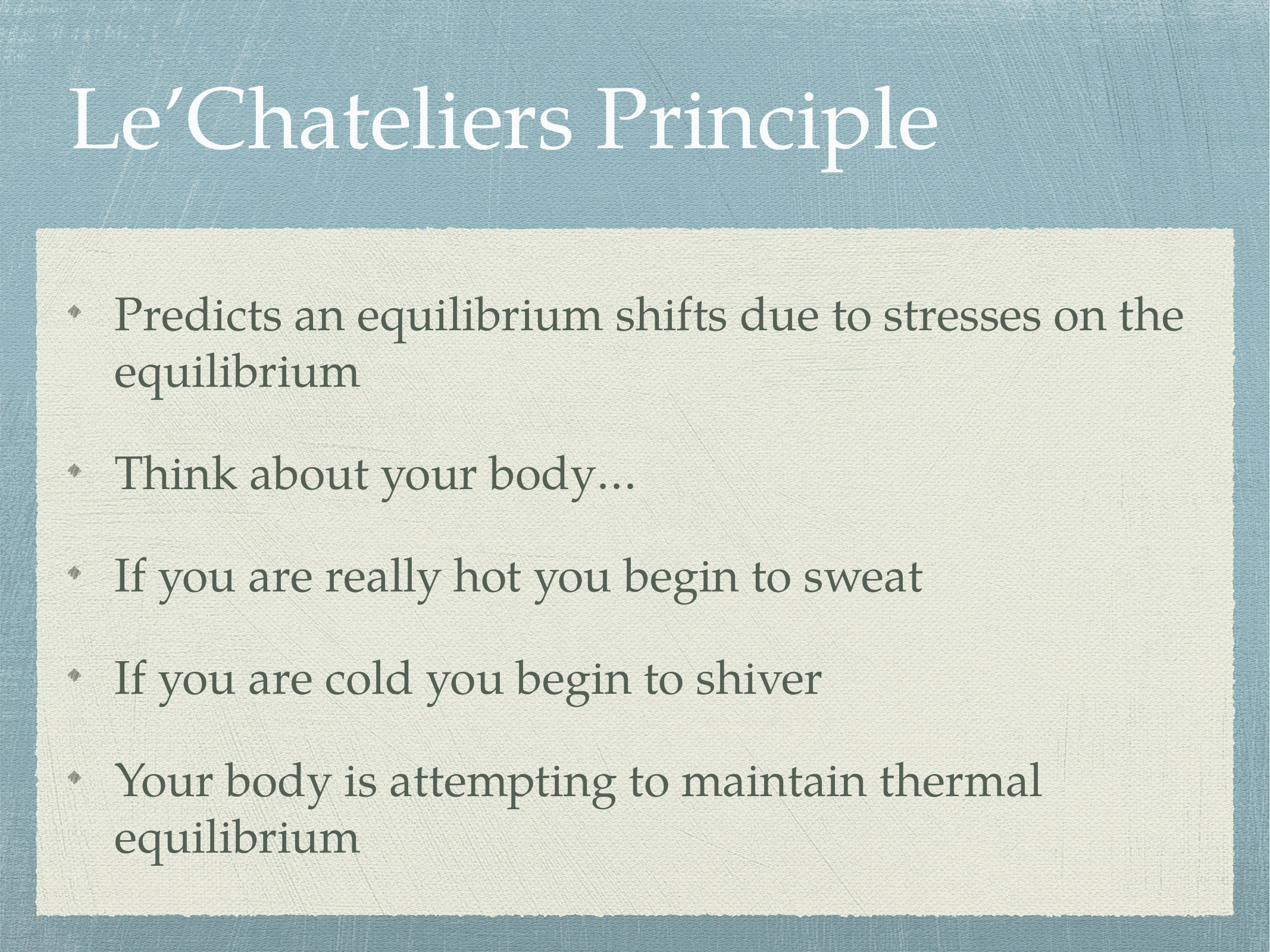

# Le’Chateliers Principle
Predicts an equilibrium shifts due to stresses on the equilibrium
Think about your body…
If you are really hot you begin to sweat
If you are cold you begin to shiver
Your body is attempting to maintain thermal equilibrium